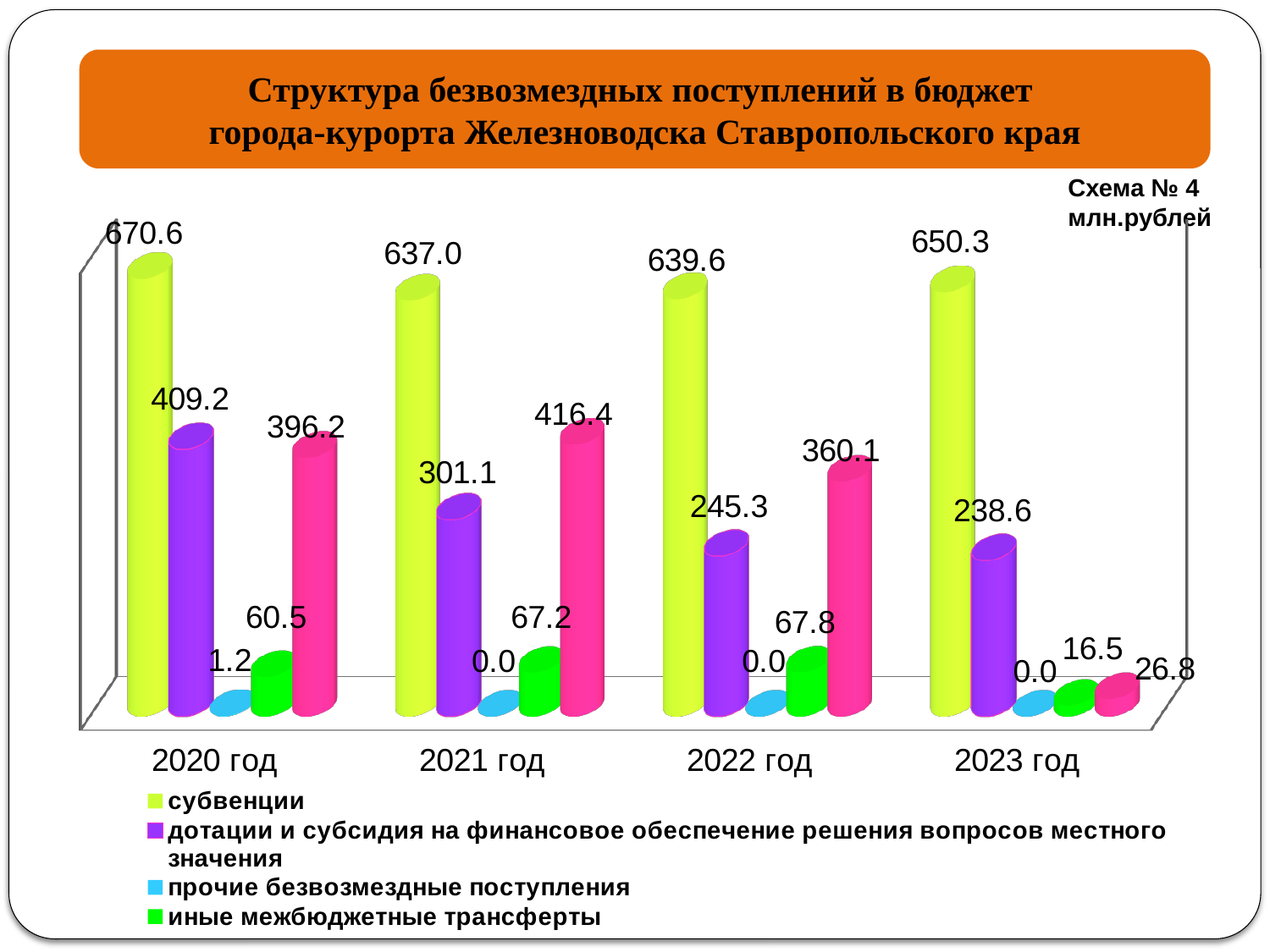

Структура безвозмездных поступлений в бюджет
города-курорта Железноводска Ставропольского края
Схема № 4
млн.рублей

[unsupported chart]